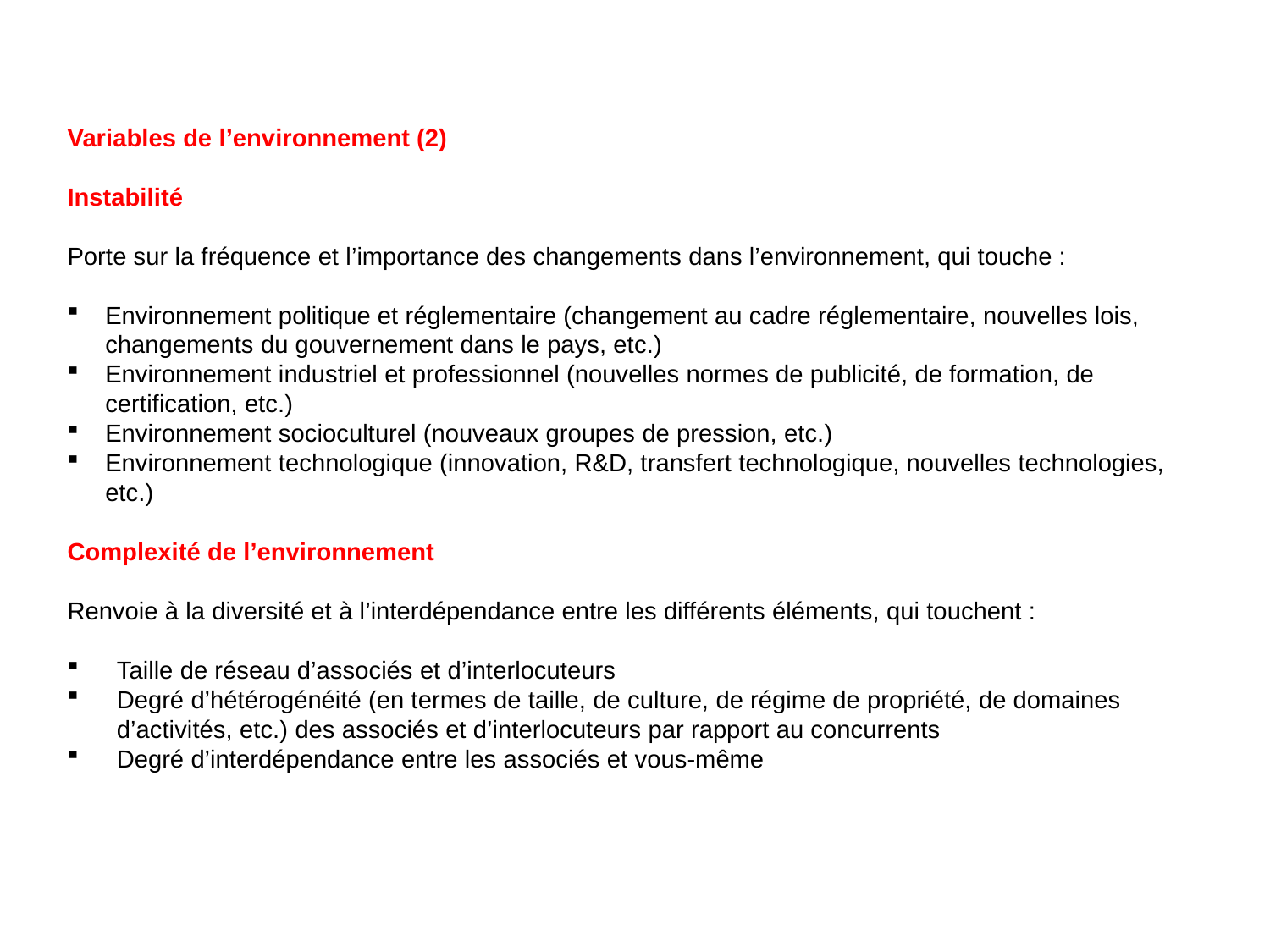

Variables de l’environnement (2)

Instabilité

Porte sur la fréquence et l’importance des changements dans l’environnement, qui touche :

Environnement politique et réglementaire (changement au cadre réglementaire, nouvelles lois, changements du gouvernement dans le pays, etc.)
Environnement industriel et professionnel (nouvelles normes de publicité, de formation, de certification, etc.)
Environnement socioculturel (nouveaux groupes de pression, etc.)
Environnement technologique (innovation, R&D, transfert technologique, nouvelles technologies, etc.)

Complexité de l’environnement

Renvoie à la diversité et à l’interdépendance entre les différents éléments, qui touchent :

Taille de réseau d’associés et d’interlocuteurs
Degré d’hétérogénéité (en termes de taille, de culture, de régime de propriété, de domaines d’activités, etc.) des associés et d’interlocuteurs par rapport au concurrents
Degré d’interdépendance entre les associés et vous-même